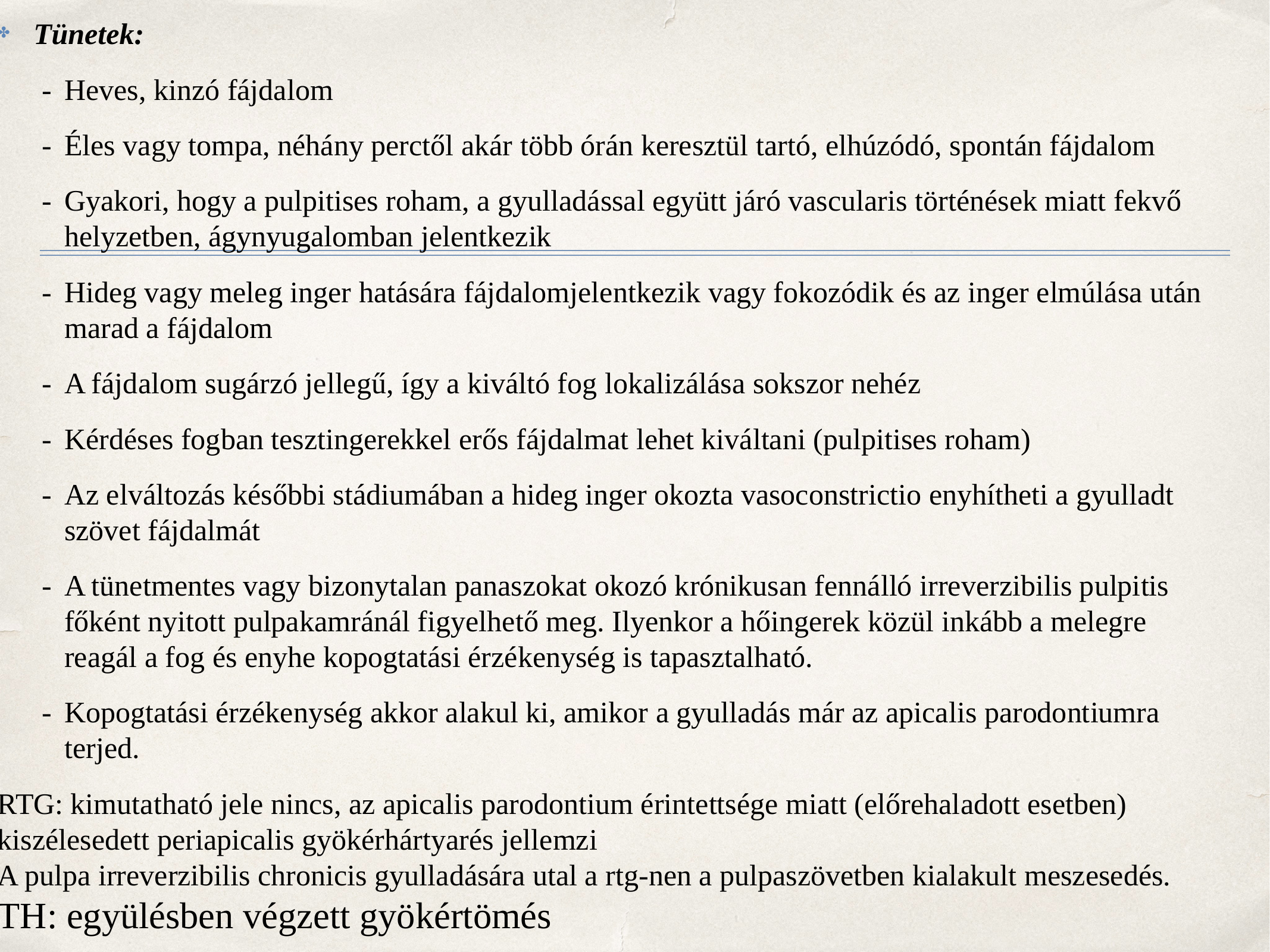

Tünetek:
-	Heves, kinzó fájdalom
-	Éles vagy tompa, néhány perctől akár több órán keresztül tartó, elhúzódó, spontán fájdalom
-	Gyakori, hogy a pulpitises roham, a gyulladással együtt járó vascularis történések miatt fekvő helyzetben, ágynyugalomban jelentkezik
-	Hideg vagy meleg inger hatására fájdalomjelentkezik vagy fokozódik és az inger elmúlása után marad a fájdalom
-	A fájdalom sugárzó jellegű, így a kiváltó fog lokalizálása sokszor nehéz
-	Kérdéses fogban tesztingerekkel erős fájdalmat lehet kiváltani (pulpitises roham)
-	Az elváltozás későbbi stádiumában a hideg inger okozta vasoconstrictio enyhítheti a gyulladt szövet fájdalmát
-	A tünetmentes vagy bizonytalan panaszokat okozó krónikusan fennálló irreverzibilis pulpitis főként nyitott pulpakamránál figyelhető meg. Ilyenkor a hőingerek közül inkább a melegre reagál a fog és enyhe kopogtatási érzékenység is tapasztalható.
-	Kopogtatási érzékenység akkor alakul ki, amikor a gyulladás már az apicalis parodontiumra terjed.
RTG: kimutatható jele nincs, az apicalis parodontium érintettsége miatt (előrehaladott esetben) kiszélesedett periapicalis gyökérhártyarés jellemzi
A pulpa irreverzibilis chronicis gyulladására utal a rtg-nen a pulpaszövetben kialakult meszesedés.
TH: együlésben végzett gyökértömés

#